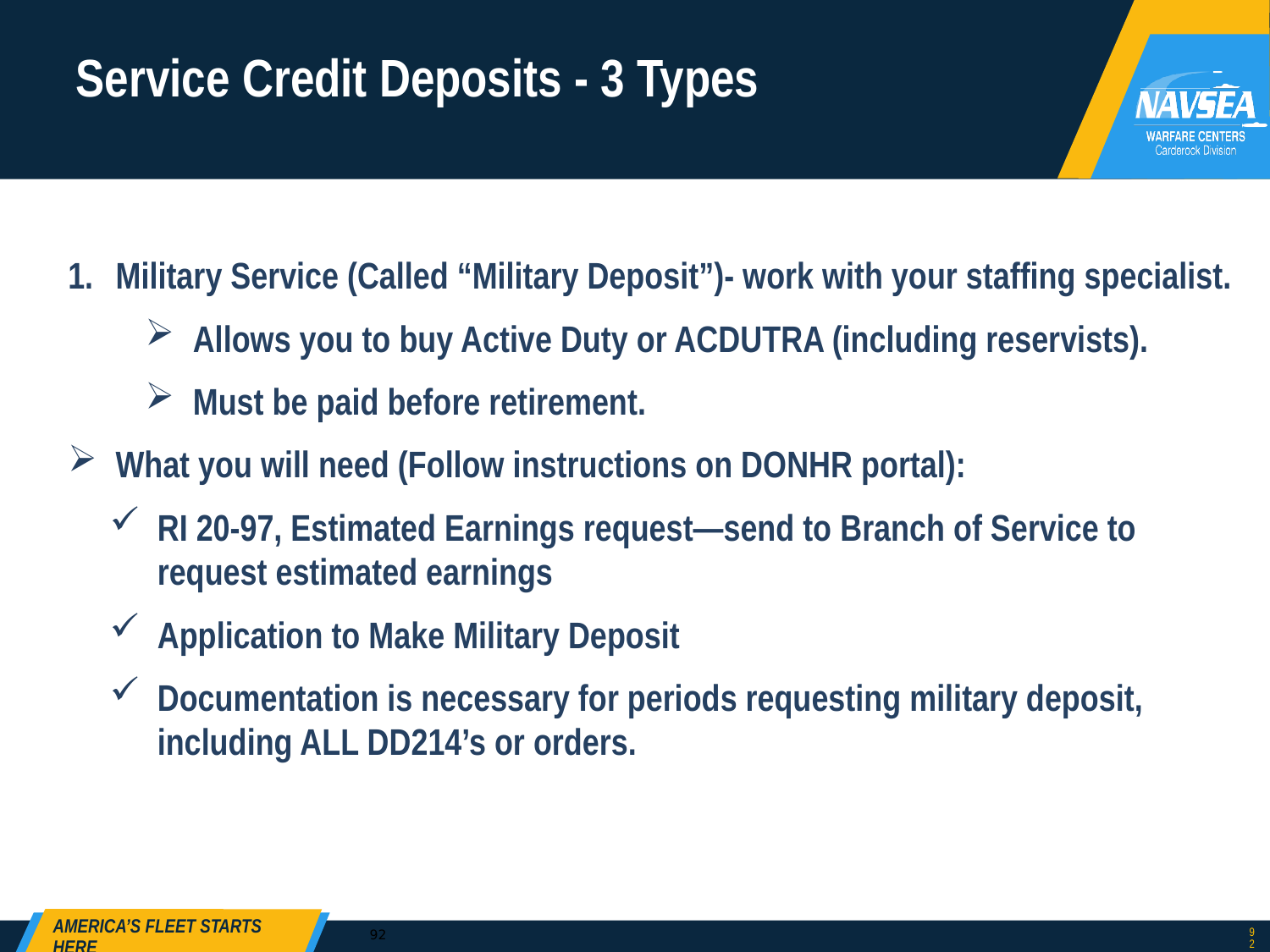

# Service Credit Deposits - 3 Types
Military Service (Called “Military Deposit”)- work with your staffing specialist.
Allows you to buy Active Duty or ACDUTRA (including reservists).
Must be paid before retirement.
What you will need (Follow instructions on DONHR portal):
RI 20-97, Estimated Earnings request—send to Branch of Service to request estimated earnings
Application to Make Military Deposit
Documentation is necessary for periods requesting military deposit, including ALL DD214’s or orders.

92